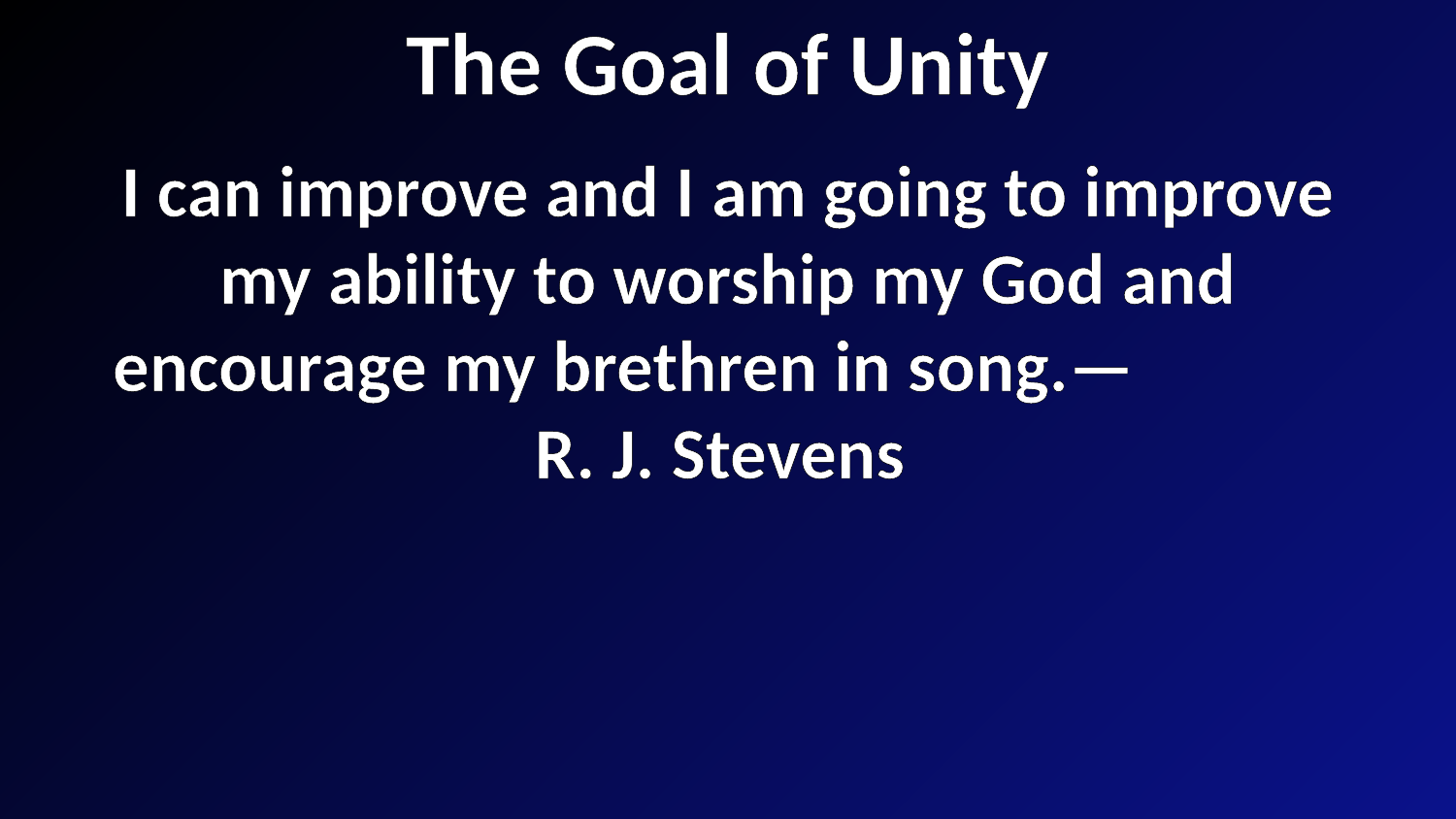

# The Goal of Unity
I can improve and I am going to improve my ability to worship my God and encourage my brethren in song.—	     R. J. Stevens